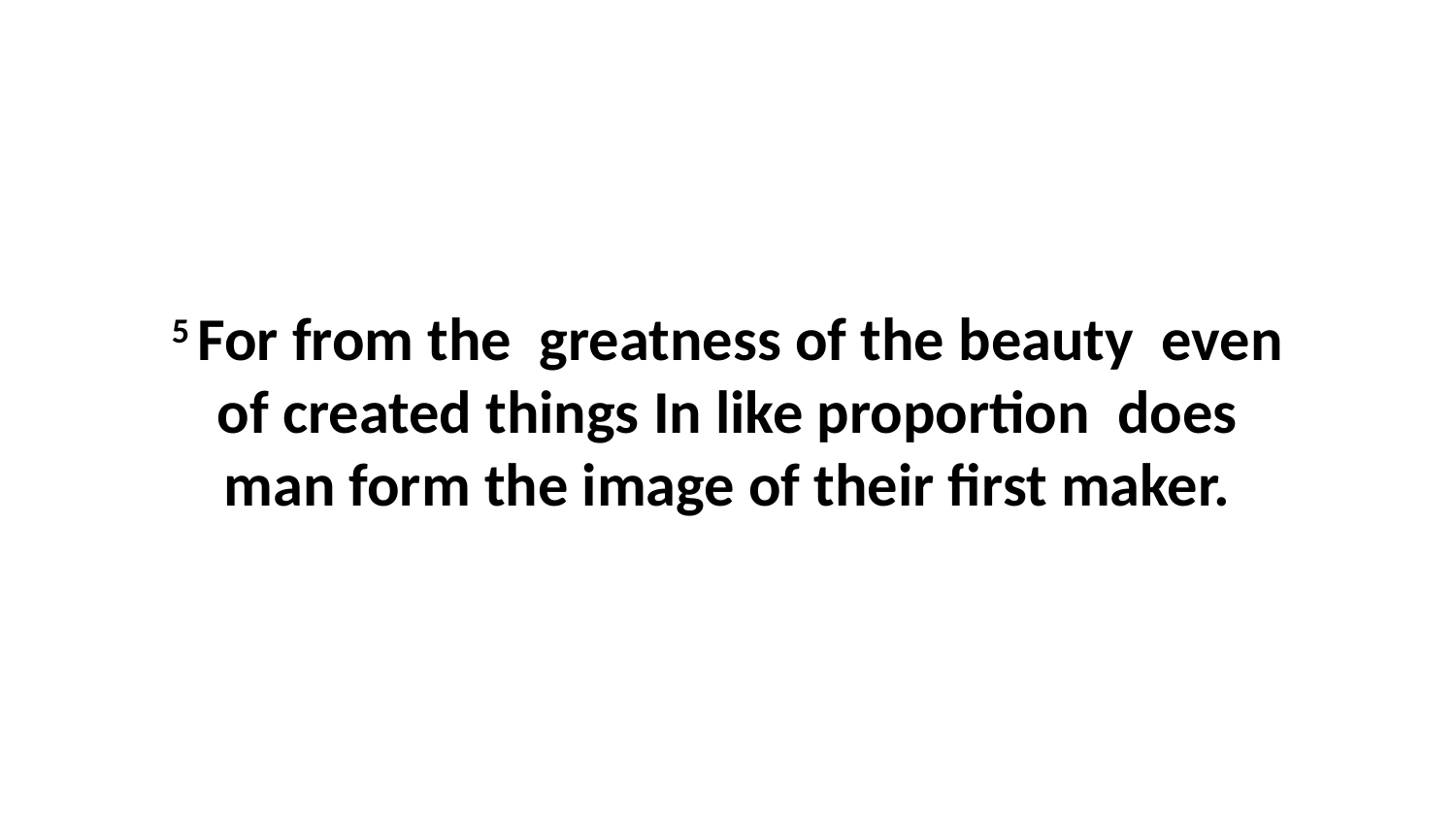

5 For from the  greatness of the beauty  even of created things In like proportion  does man form the image of their first maker.